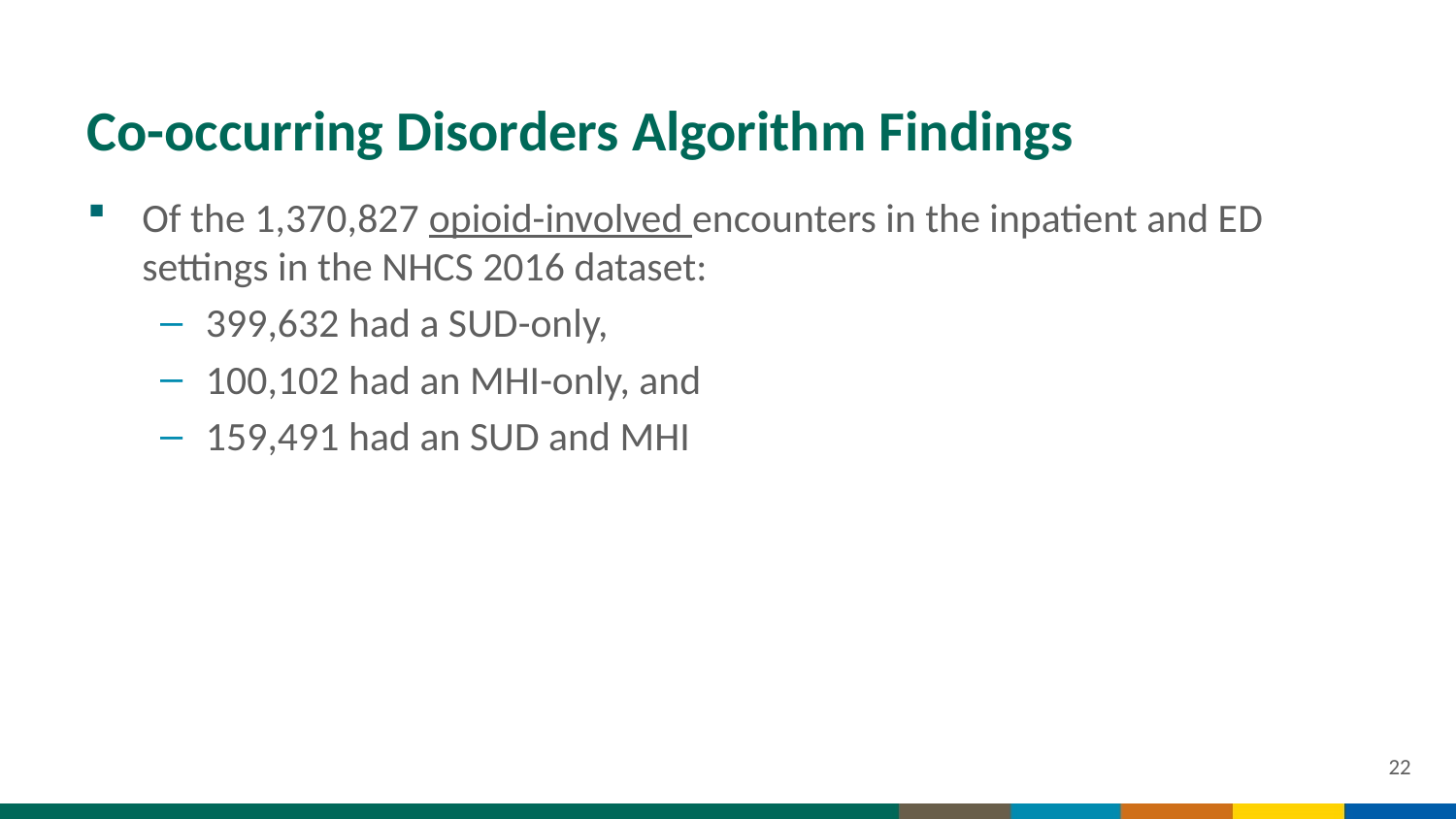

# Co-occurring Disorders Algorithm Findings
Of the 1,370,827 opioid-involved encounters in the inpatient and ED settings in the NHCS 2016 dataset:
399,632 had a SUD-only,
100,102 had an MHI-only, and
159,491 had an SUD and MHI